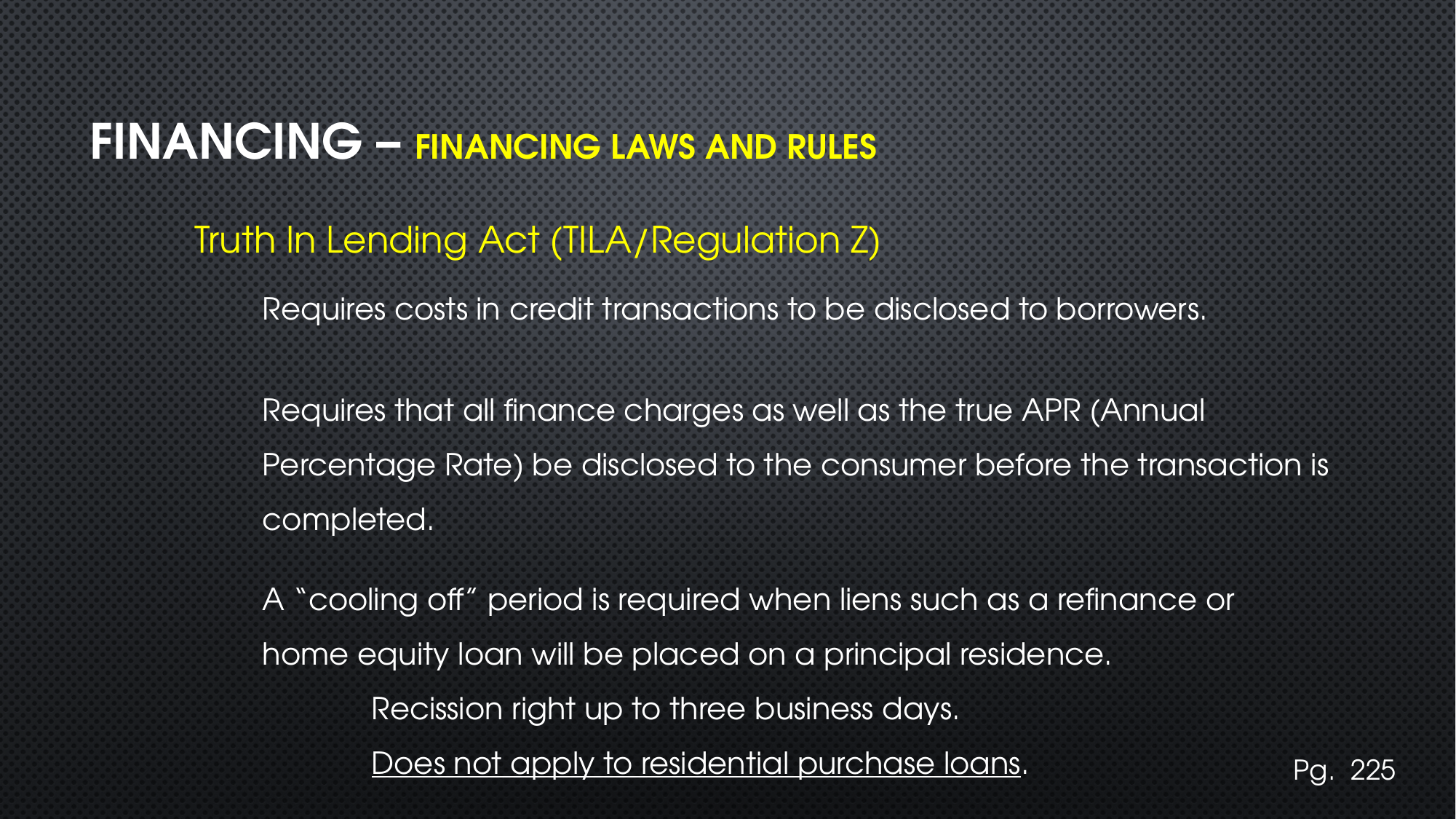

# Financing – Financing Laws and Rules
Truth In Lending Act (TILA/Regulation Z)
Requires costs in credit transactions to be disclosed to borrowers.
Requires that all finance charges as well as the true APR (Annual Percentage Rate) be disclosed to the consumer before the transaction is completed.
A “cooling off” period is required when liens such as a refinance or home equity loan will be placed on a principal residence.
	Recission right up to three business days.
	Does not apply to residential purchase loans.
Pg.  225